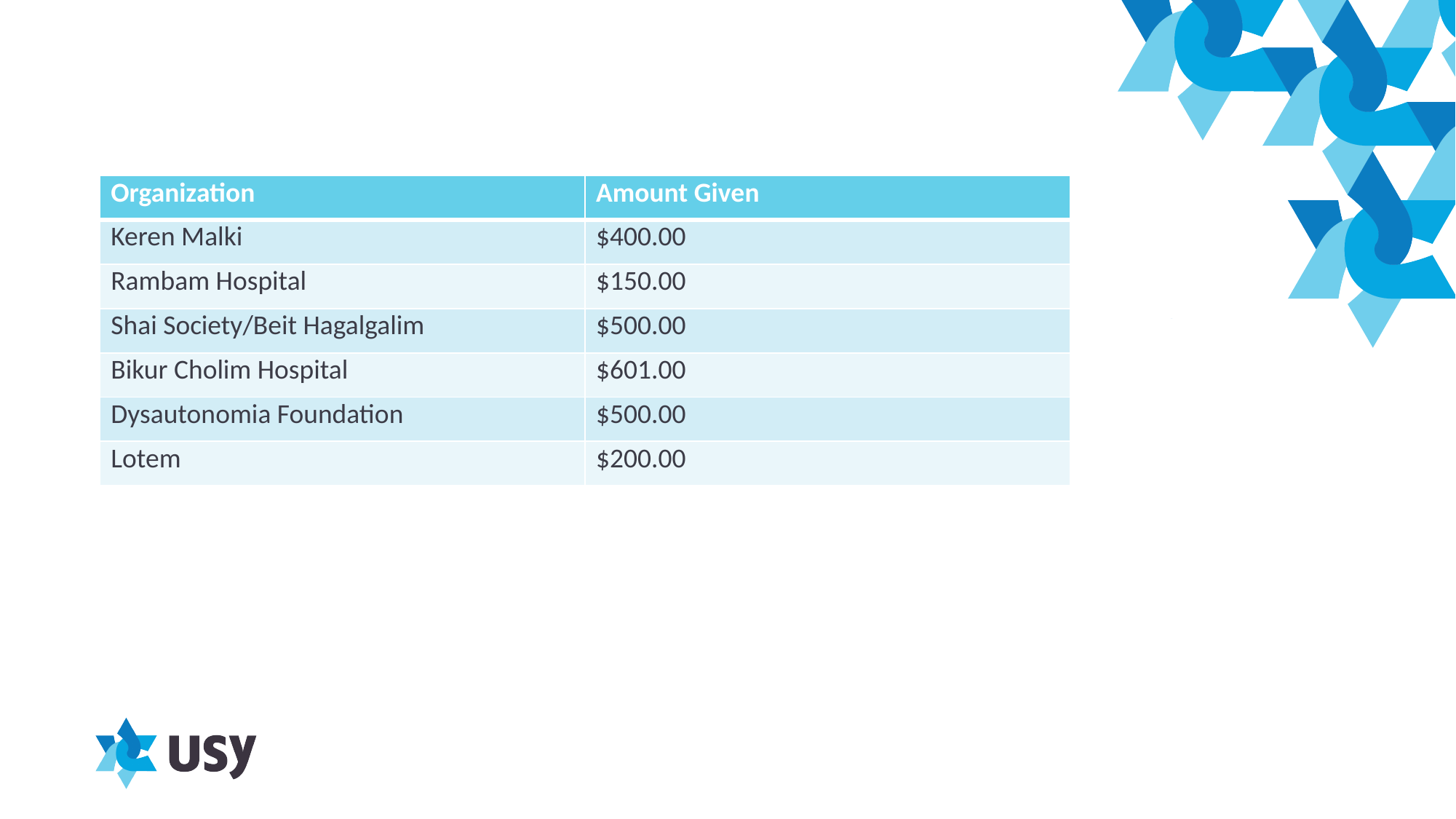

| Organization | Amount Given |
| --- | --- |
| Keren Malki | $400.00 |
| Rambam Hospital | $150.00 |
| Shai Society/Beit Hagalgalim | $500.00 |
| Bikur Cholim Hospital | $601.00 |
| Dysautonomia Foundation | $500.00 |
| Lotem | $200.00 |